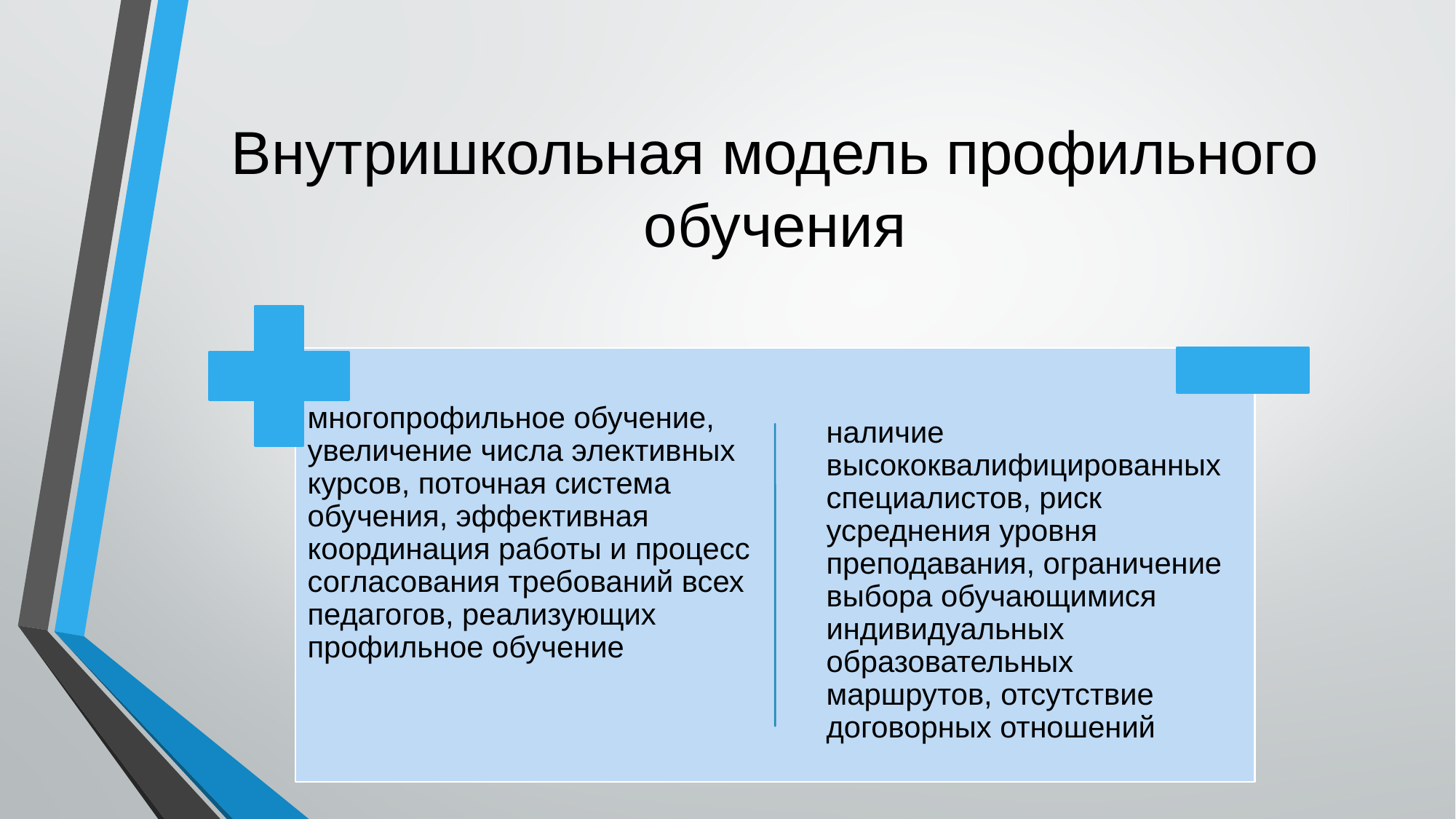

# Внутришкольная модель профильного обучения
многопрофильное обучение, увеличение числа элективных курсов, поточная система обучения, эффективная координация работы и процесс согласования требований всех педагогов, реализующих профильное обучение
наличие высококвалифицированных специалистов, риск усреднения уровня преподавания, ограничение выбора обучающимися индивидуальных образовательных маршрутов, отсутствие договорных отношений